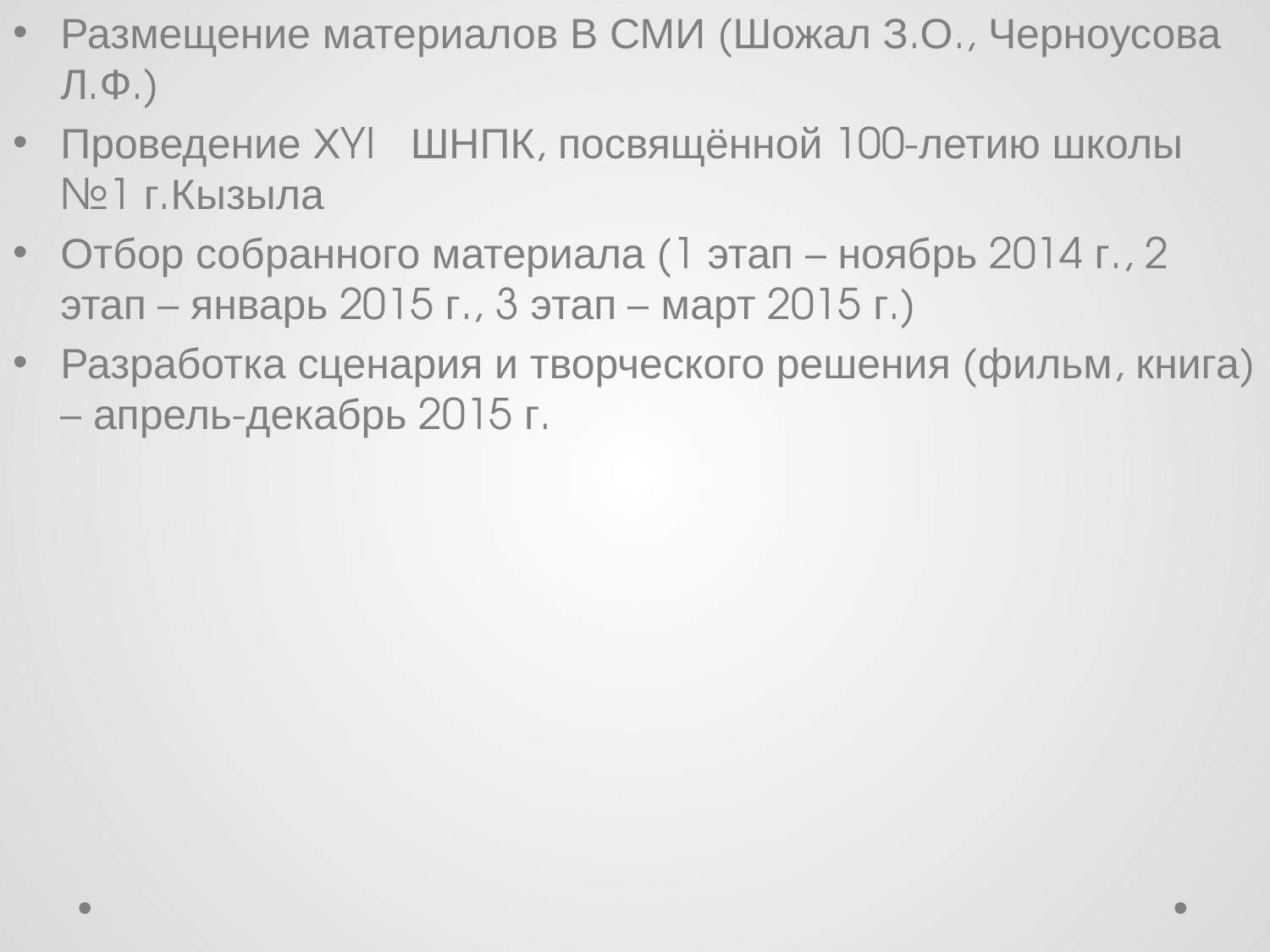

Размещение материалов В СМИ (Шожал З.О., Черноусова Л.Ф.)
Проведение ХYI   ШНПК, посвящённой 100-летию школы №1 г.Кызыла
Отбор собранного материала (1 этап – ноябрь 2014 г., 2 этап – январь 2015 г., 3 этап – март 2015 г.)
Разработка сценария и творческого решения (фильм, книга) – апрель-декабрь 2015 г.